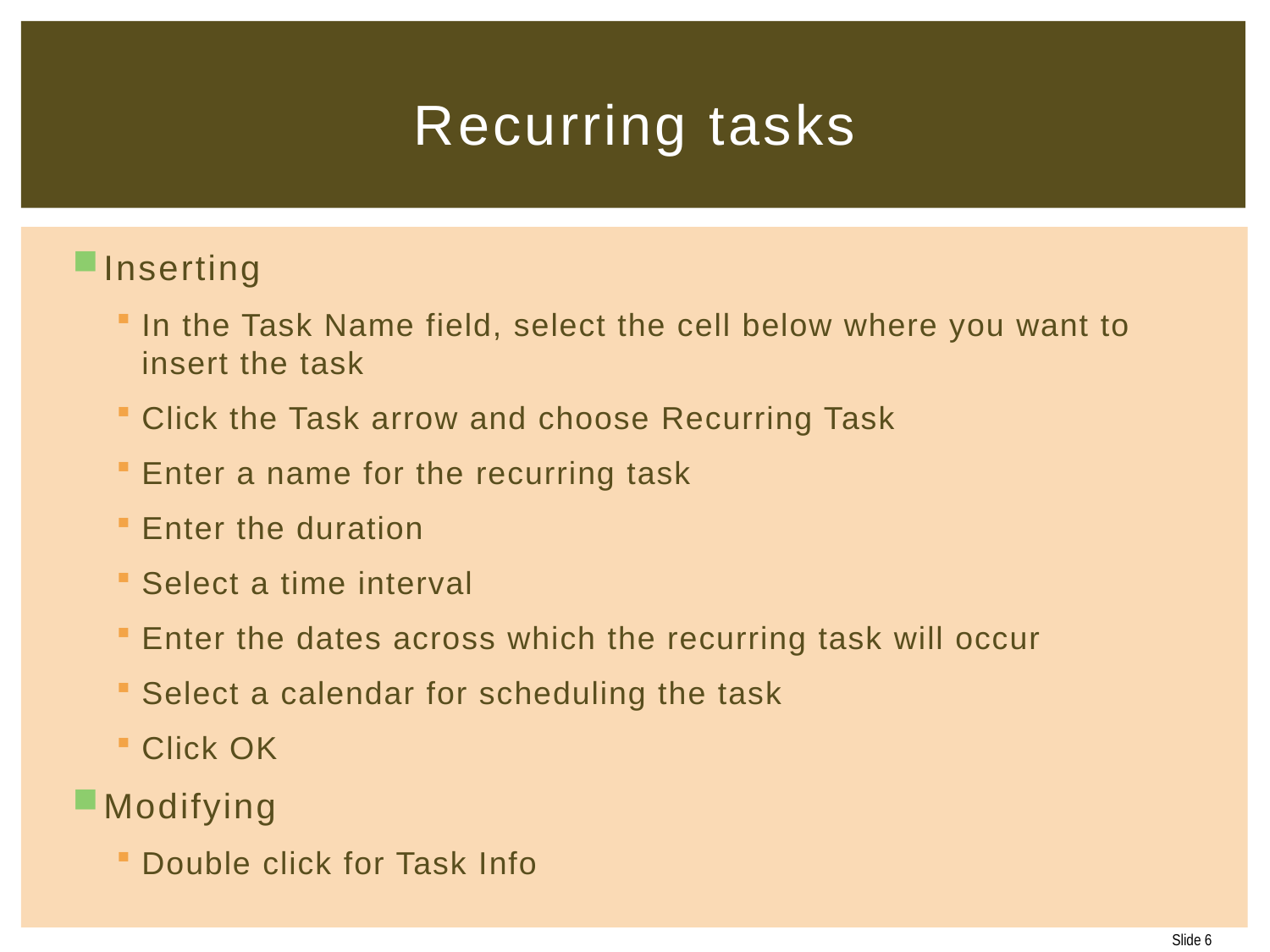

# Recurring tasks
Inserting
In the Task Name field, select the cell below where you want to insert the task
Click the Task arrow and choose Recurring Task
Enter a name for the recurring task
Enter the duration
Select a time interval
Enter the dates across which the recurring task will occur
Select a calendar for scheduling the task
Click OK
Modifying
Double click for Task Info